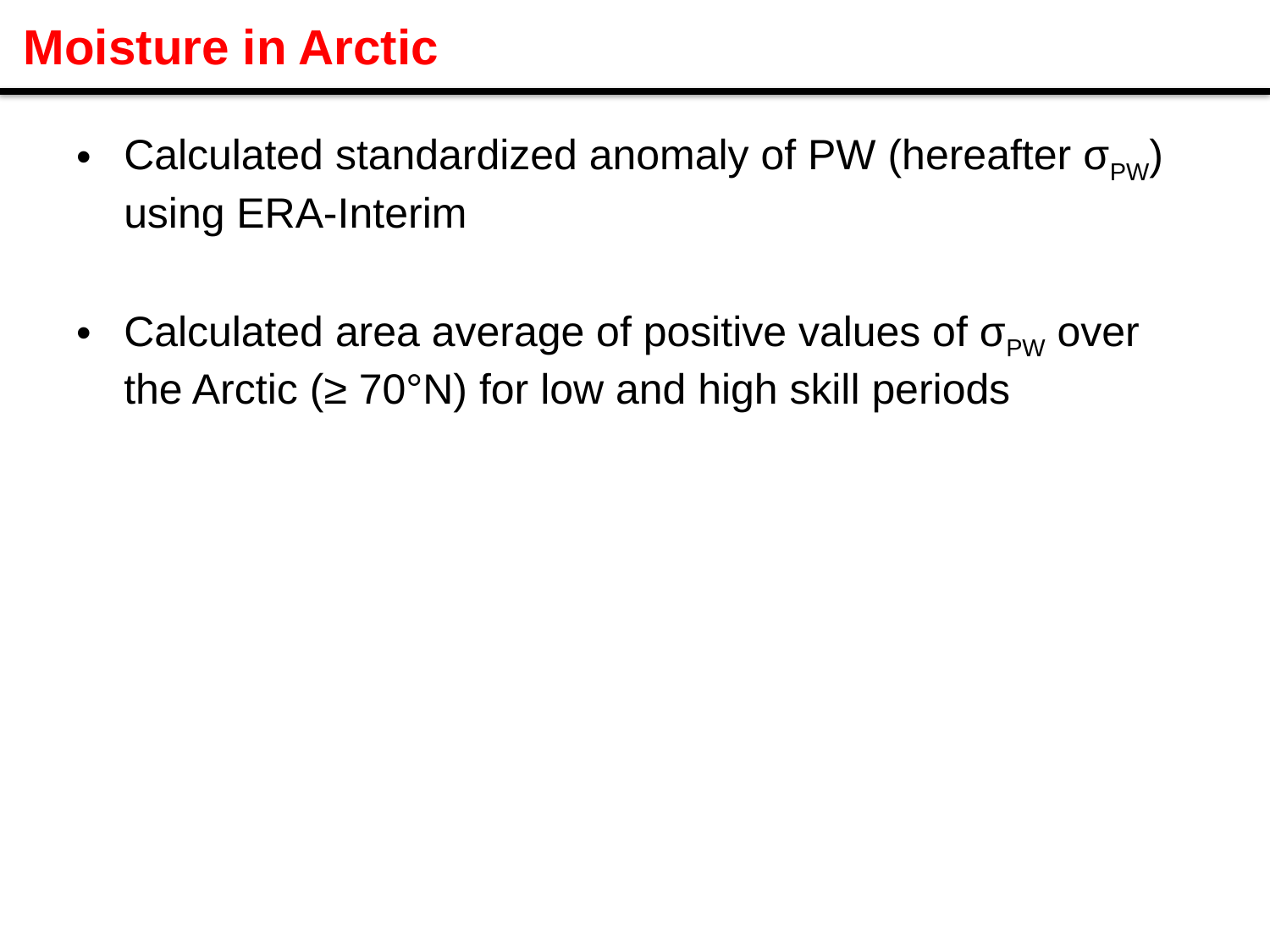

Moisture in Arctic
Calculated standardized anomaly of PW (hereafter σPW)  using ERA-Interim

Calculated area average of positive values of σPW over the Arctic (≥ 70°N) for low and high skill periods